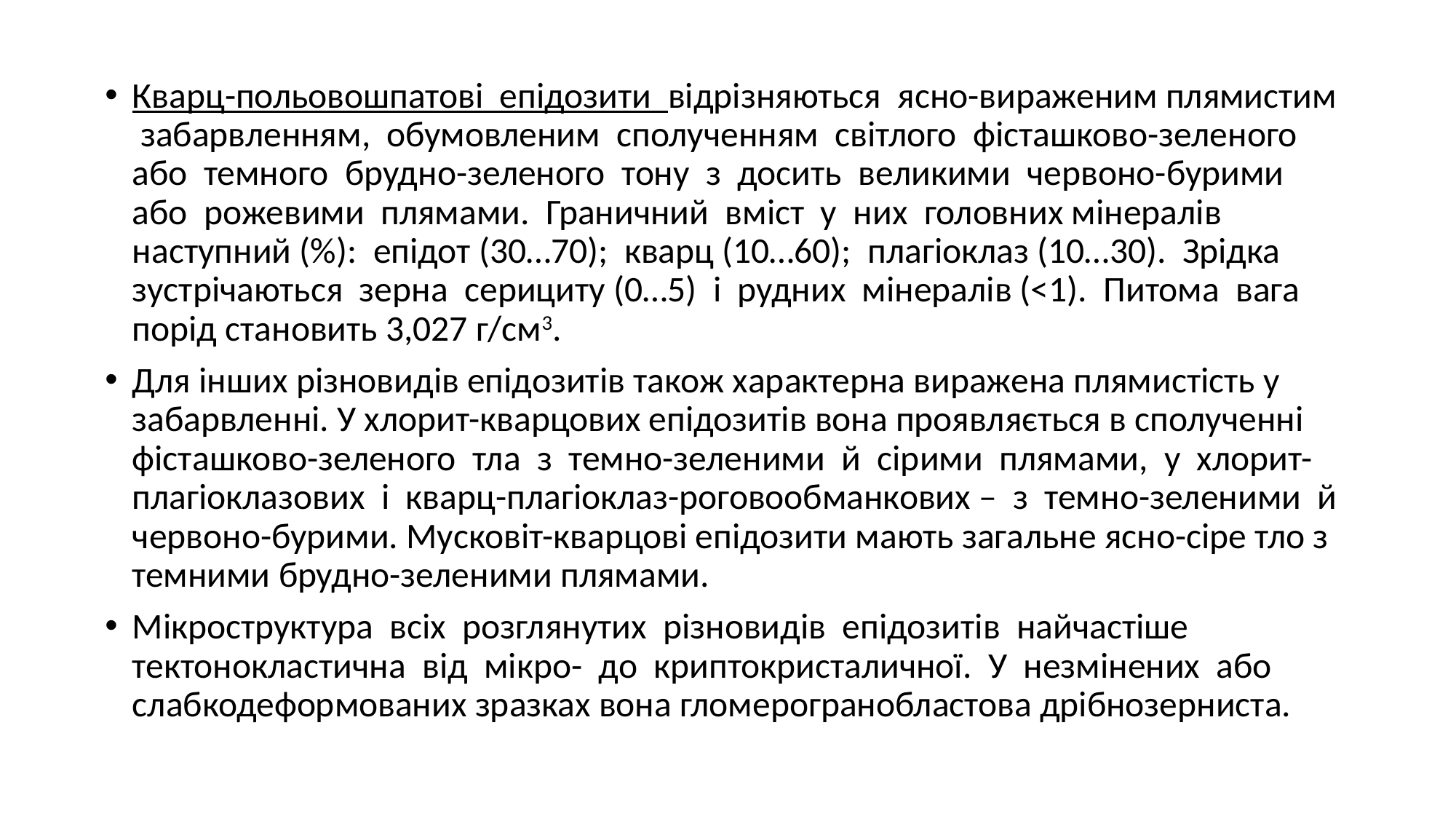

Кварц-польовошпатові  епідозити  відрізняються  ясно-вираженим плямистим  забарвленням,  обумовленим  сполученням  світлого  фісташково-зеленого  або  темного  брудно-зеленого  тону  з  досить  великими  червоно-бурими  або  рожевими  плямами.  Граничний  вміст  у  них  головних мінералів наступний (%):  епідот (30…70);  кварц (10…60);  плагіоклаз (10…30).  Зрідка зустрічаються  зерна  серициту (0…5)  і  рудних  мінералів (<1).  Питома  вага порід становить 3,027 г/см3.
Для інших різновидів епідозитів також характерна виражена плямистість у забарвленні. У хлорит-кварцових епідозитів вона проявляється в сполученні фісташково-зеленого  тла  з  темно-зеленими  й  сірими  плямами,  у  хлорит-плагіоклазових  і  кварц-плагіоклаз-роговообманкових –  з  темно-зеленими  й червоно-бурими. Мусковіт-кварцові епідозити мають загальне ясно-сіре тло з темними брудно-зеленими плямами.
Мікроструктура  всіх  розглянутих  різновидів  епідозитів  найчастіше тектонокластична  від  мікро-  до  криптокристаличної.  У  незмінених  або слабкодеформованих зразках вона гломерогранобластова дрібнозерниста.